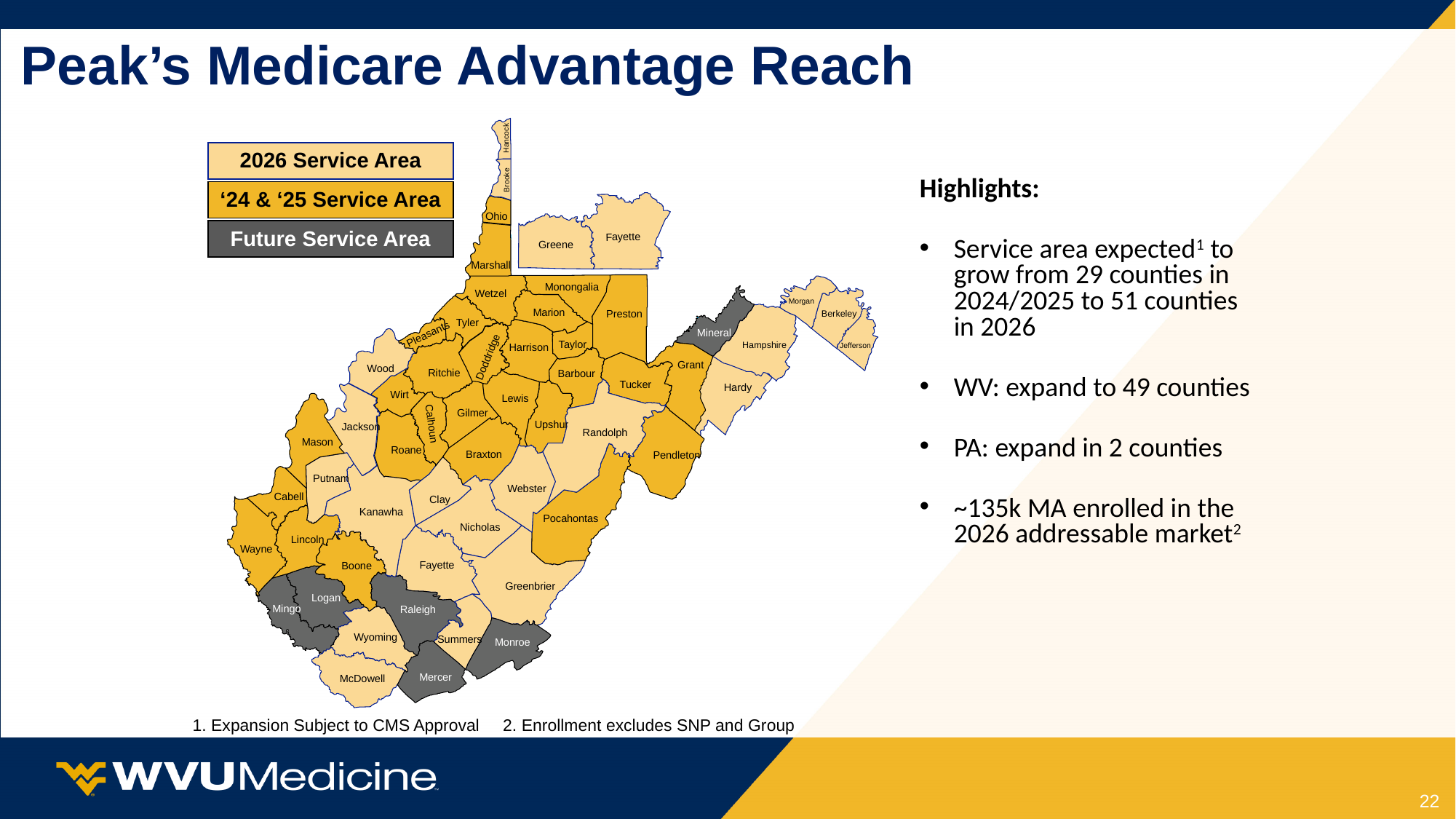

Peak’s Medicare Advantage Reach

Hancock
| 2026 Service Area |
| --- |

Highlights:

Service area expected1 to grow from 29 counties in 2024/2025 to 51 counties in 2026

WV: expand to 49 counties

PA: expand in 2 counties

~135k MA enrolled in the 2026 addressable market2
Brooke
| ‘24 & ‘25 Service Area |
| --- |

Ohio

| Future Service Area |
| --- |

Fayette

Greene
Marshall

Monongalia

Wetzel

Morgan

Marion
Preston

Berkeley
Tyler

Mineral

Pleasants

Taylor
Hampshire
Harrison
Jefferson

Doddridge

Grant
Wood
Ritchie
Barbour

Tucker

Hardy

Wirt

Lewis

Gilmer

Calhoun
Upshur
Jackson
Randolph
Mason
Roane

Braxton
Pendleton

Putnam

Webster
Cabell
Clay

Kanawha
Pocahontas
Nicholas

Lincoln
Wayne
Fayette
Boone

Greenbrier
Logan

Mingo
Raleigh

Wyoming
Summers
Monroe

Mercer
McDowell
1. Expansion Subject to CMS Approval     2. Enrollment excludes SNP and Group
22